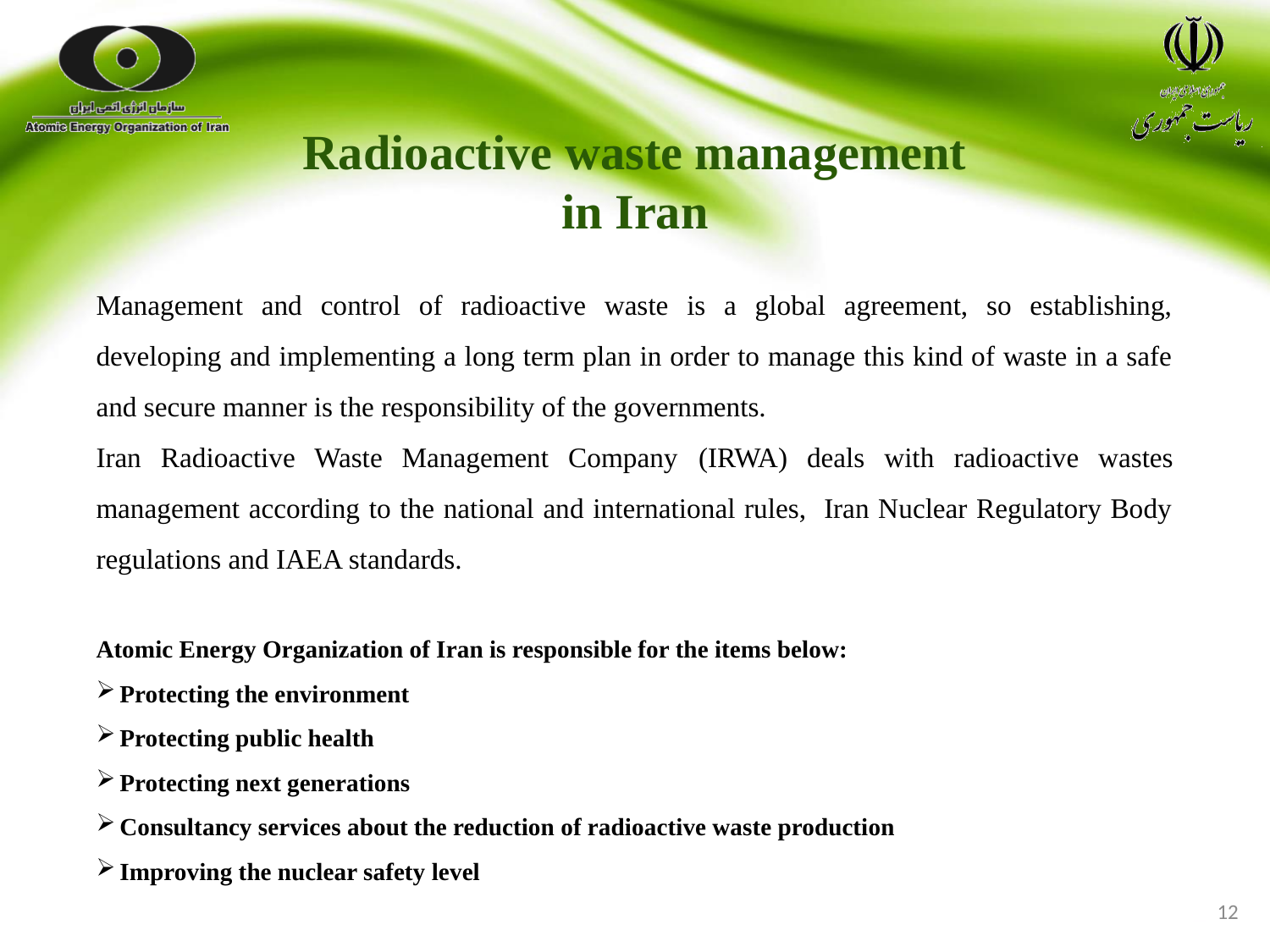

# Radioactive waste management in Iran
Management and control of radioactive waste is a global agreement, so establishing, developing and implementing a long term plan in order to manage this kind of waste in a safe and secure manner is the responsibility of the governments.
Iran Radioactive Waste Management Company (IRWA) deals with radioactive wastes management according to the national and international rules,  Iran Nuclear Regulatory Body regulations and IAEA standards.

Atomic Energy Organization of Iran is responsible for the items below:
Protecting the environment
Protecting public health
Protecting next generations
Consultancy services about the reduction of radioactive waste production
Improving the nuclear safety level
12